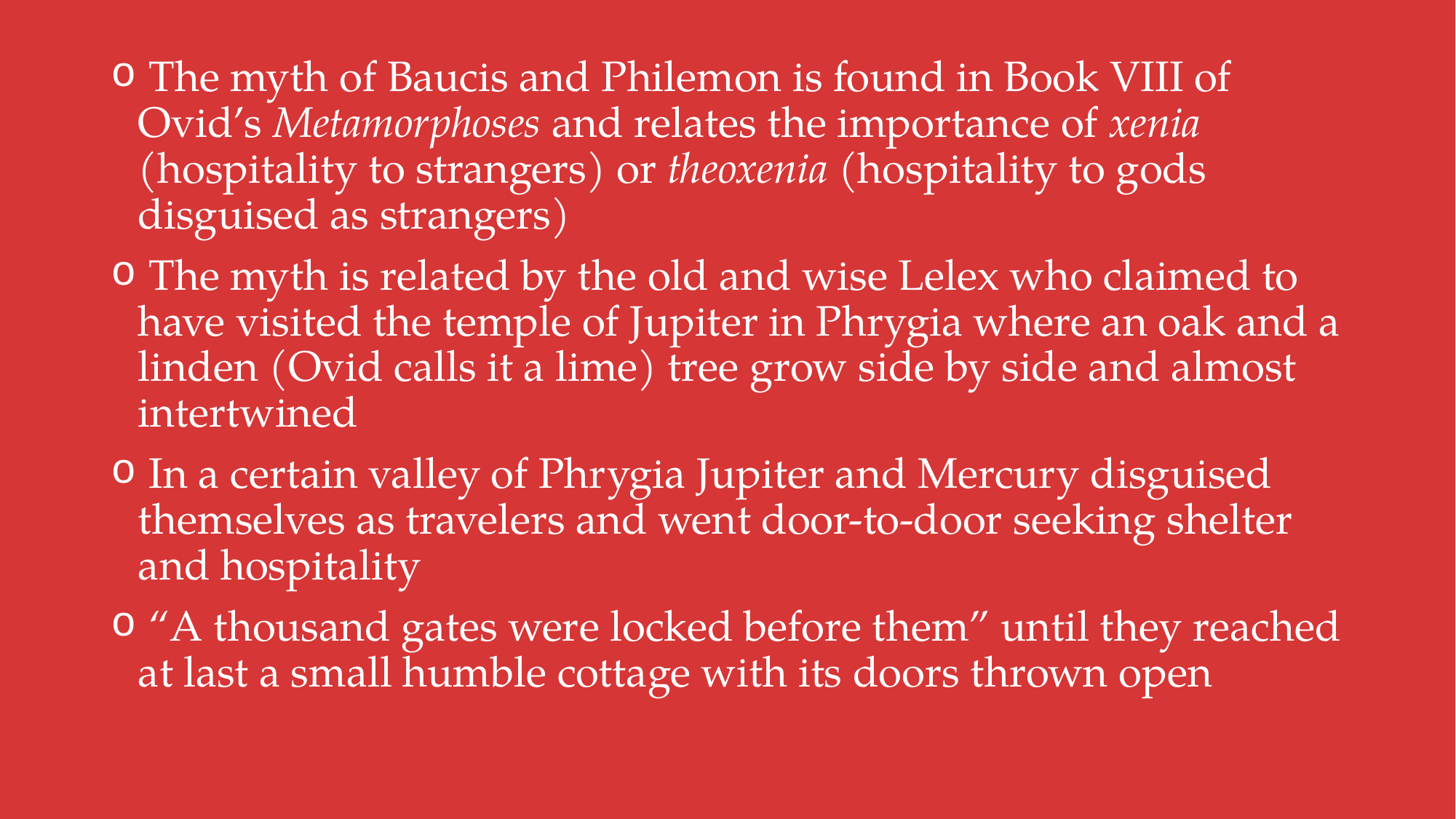

The myth of Baucis and Philemon is found in Book VIII of Ovid’s Metamorphoses and relates the importance of xenia (hospitality to strangers) or theoxenia (hospitality to gods disguised as strangers)
 The myth is related by the old and wise Lelex who claimed to have visited the temple of Jupiter in Phrygia where an oak and a linden (Ovid calls it a lime) tree grow side by side and almost intertwined
 In a certain valley of Phrygia Jupiter and Mercury disguised themselves as travelers and went door-to-door seeking shelter and hospitality
 “A thousand gates were locked before them” until they reached at last a small humble cottage with its doors thrown open